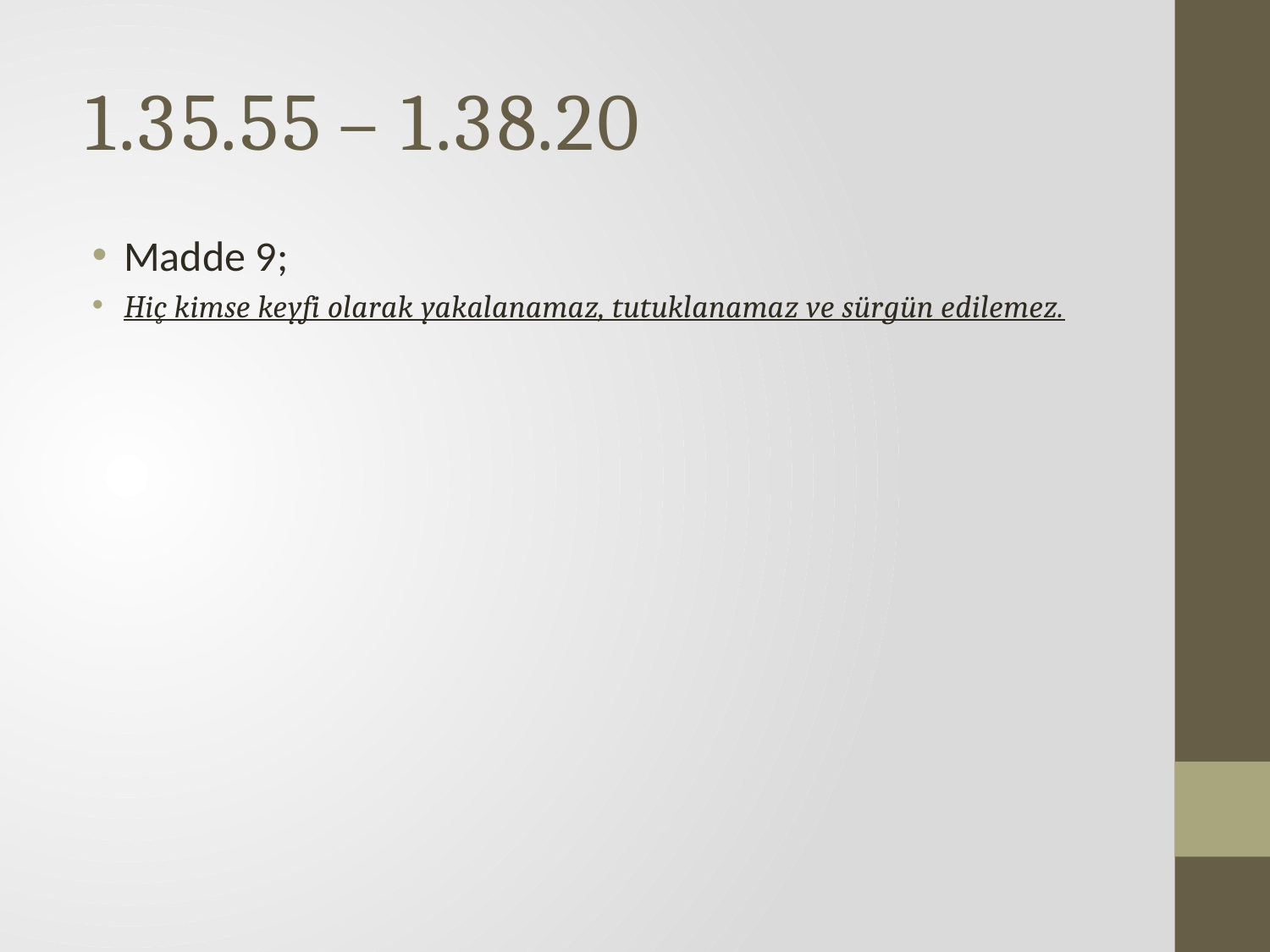

# 1.35.55 – 1.38.20
Madde 9;
Hiç kimse keyfi olarak yakalanamaz, tutuklanamaz ve sürgün edilemez.